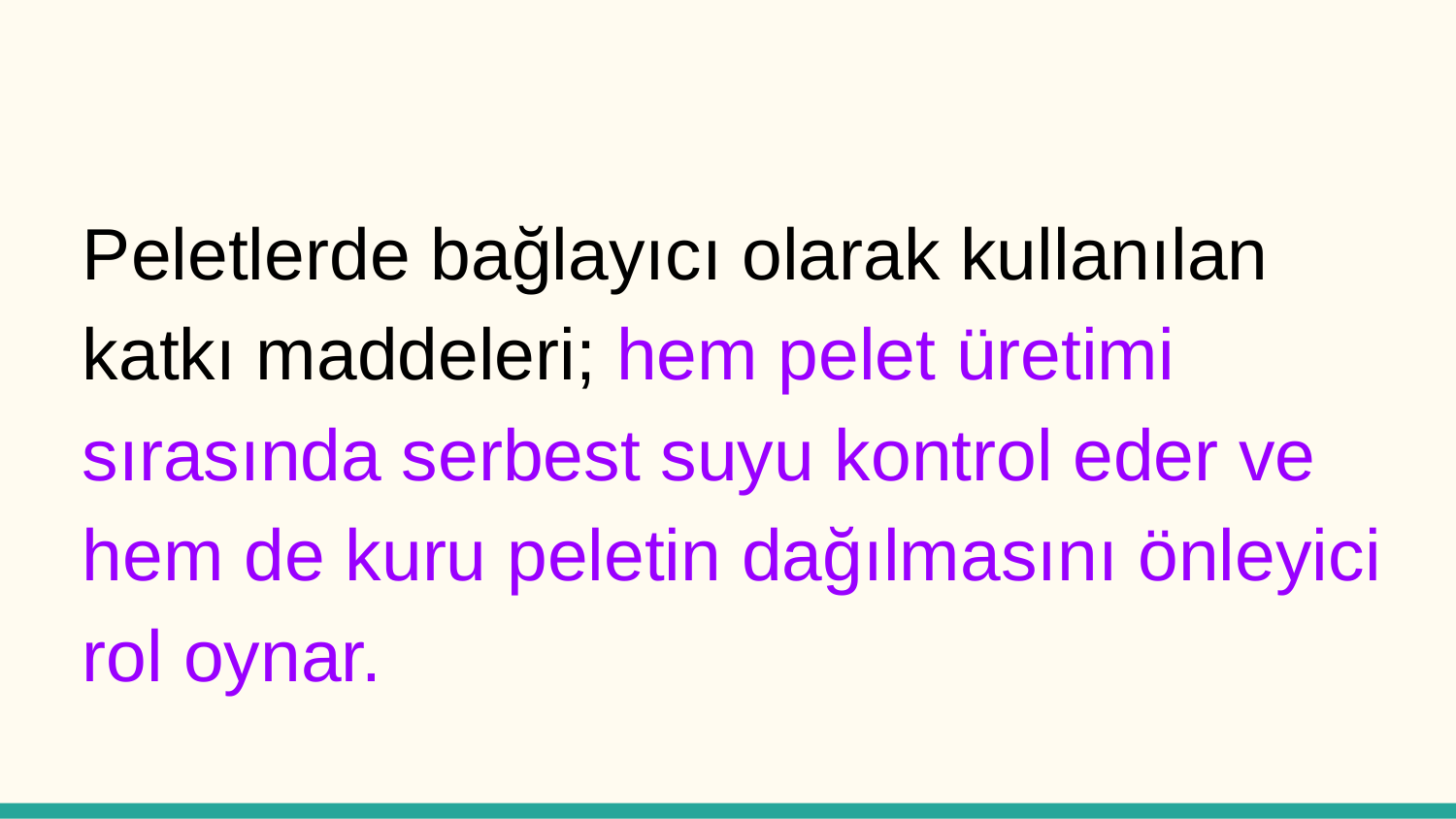

#
Peletlerde bağlayıcı olarak kullanılan katkı maddeleri; hem pelet üretimi sırasında serbest suyu kontrol eder ve hem de kuru peletin dağılmasını önleyici rol oynar.